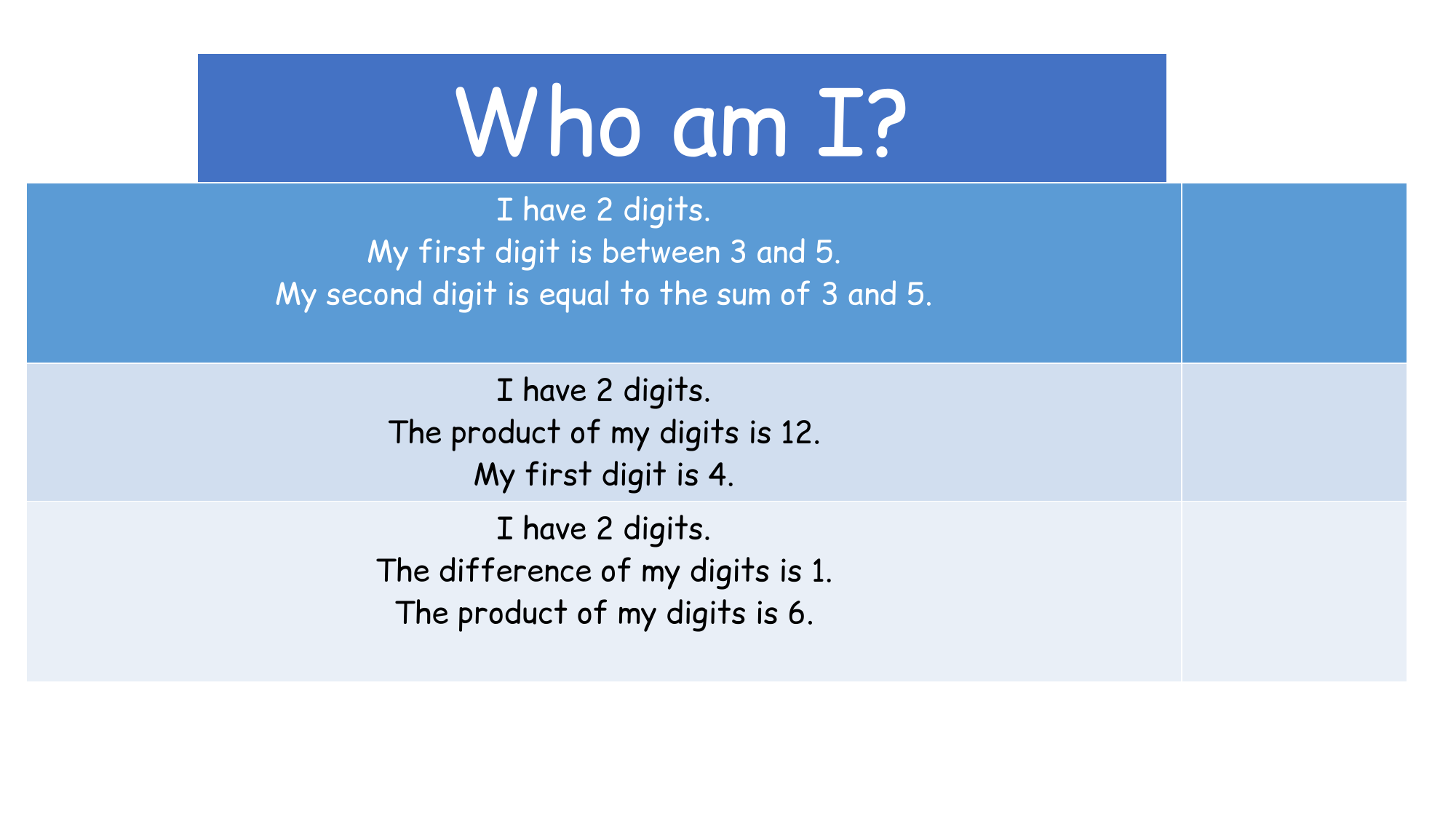

| Who am I? |
| --- |
| I have 2 digits. My first digit is between 3 and 5. My second digit is equal to the sum of 3 and 5. |  |
| --- | --- |
| I have 2 digits. The product of my digits is 12. My first digit is 4. |  |
| I have 2 digits. The difference of my digits is 1. The product of my digits is 6. |  |